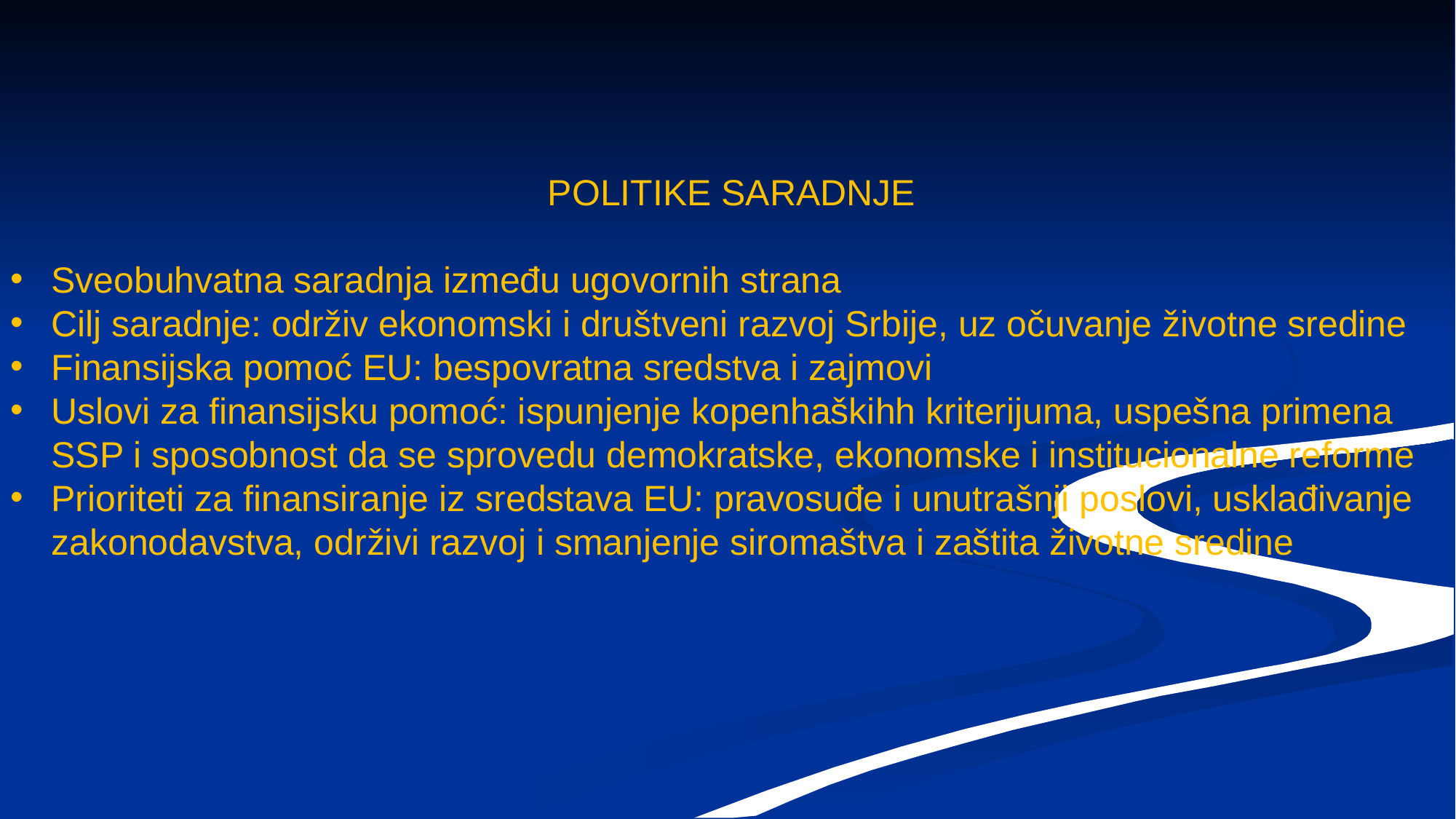

POLITIKE SARADNJE

Sveobuhvatna saradnja između ugovornih strana
Cilj saradnje: održiv ekonomski i društveni razvoj Srbije, uz očuvanje životne sredine
Finansijska pomoć EU: bespovratna sredstva i zajmovi
Uslovi za finansijsku pomoć: ispunjenje kopenhaškihh kriterijuma, uspešna primena SSP i sposobnost da se sprovedu demokratske, ekonomske i institucionalne reforme
Prioriteti za finansiranje iz sredstava EU: pravosuđe i unutrašnji poslovi, usklađivanje zakonodavstva, održivi razvoj i smanjenje siromaštva i zaštita životne sredine